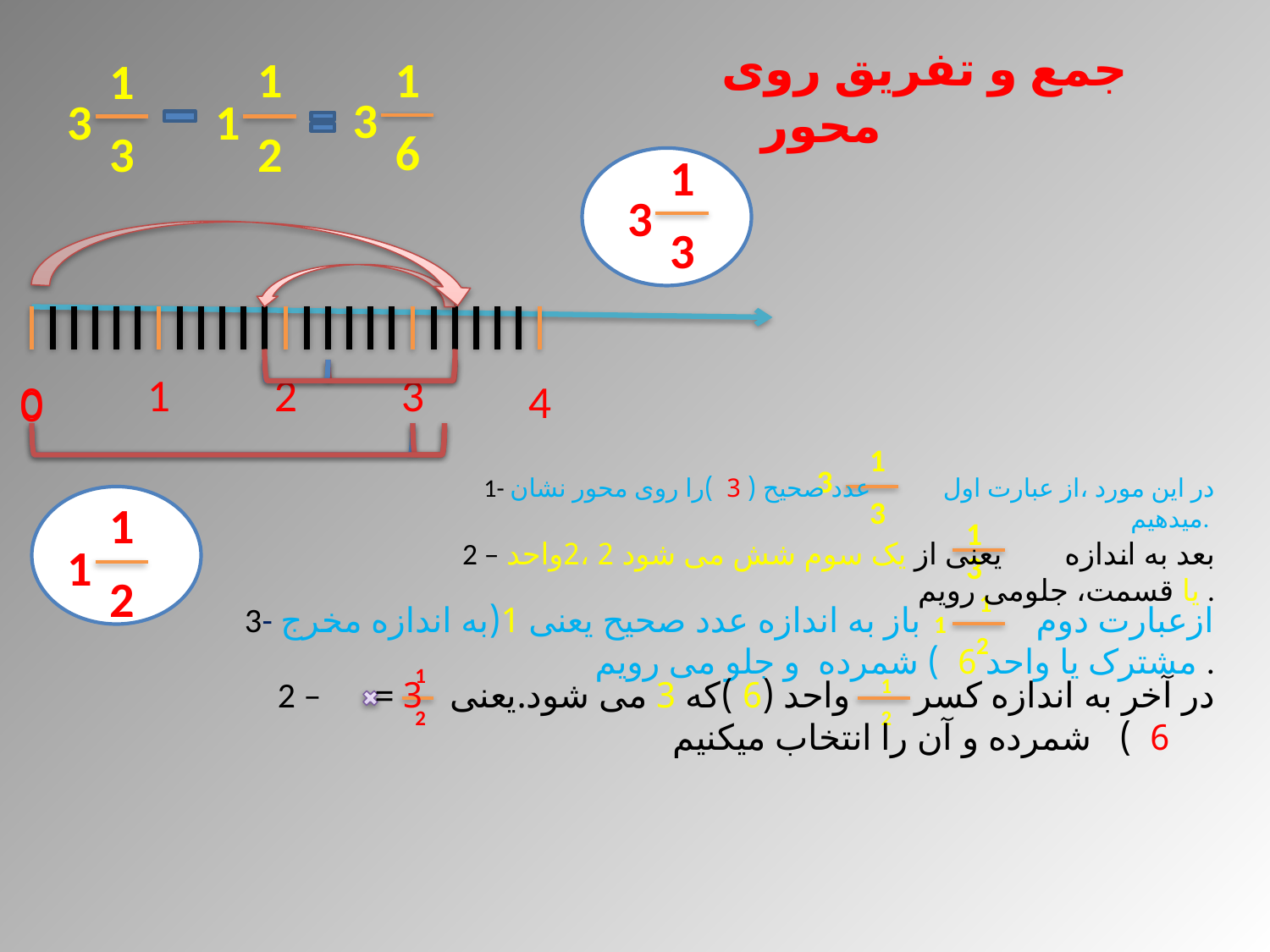

جمع و تفریق روی محور
1
1
1
3
3
1

6
3
2
1

3
3

1
2
3
0
4
0

1
3
1- در این مورد ،از عبارت اول           عدد صحیح ( 3  )را روی محور نشان میدهیم.

3
1
1
2 – بعد به اندازه        یعنی از یک سوم شش می شود 2 ،2واحد یا قسمت، جلومی رویم .
1
3
2
1
3- ازعبارت دوم             باز به اندازه عدد صحیح یعنی 1(به اندازه مخرج مشترک یا واحد 6  ) شمرده  و جلو می رویم .
1
2
1
2 – در آخر به اندازه کسر       واحد (6 )که 3 می شود.یعنی   3 =        6  )   شمرده و آن را انتخاب میکنیم

1

2
2